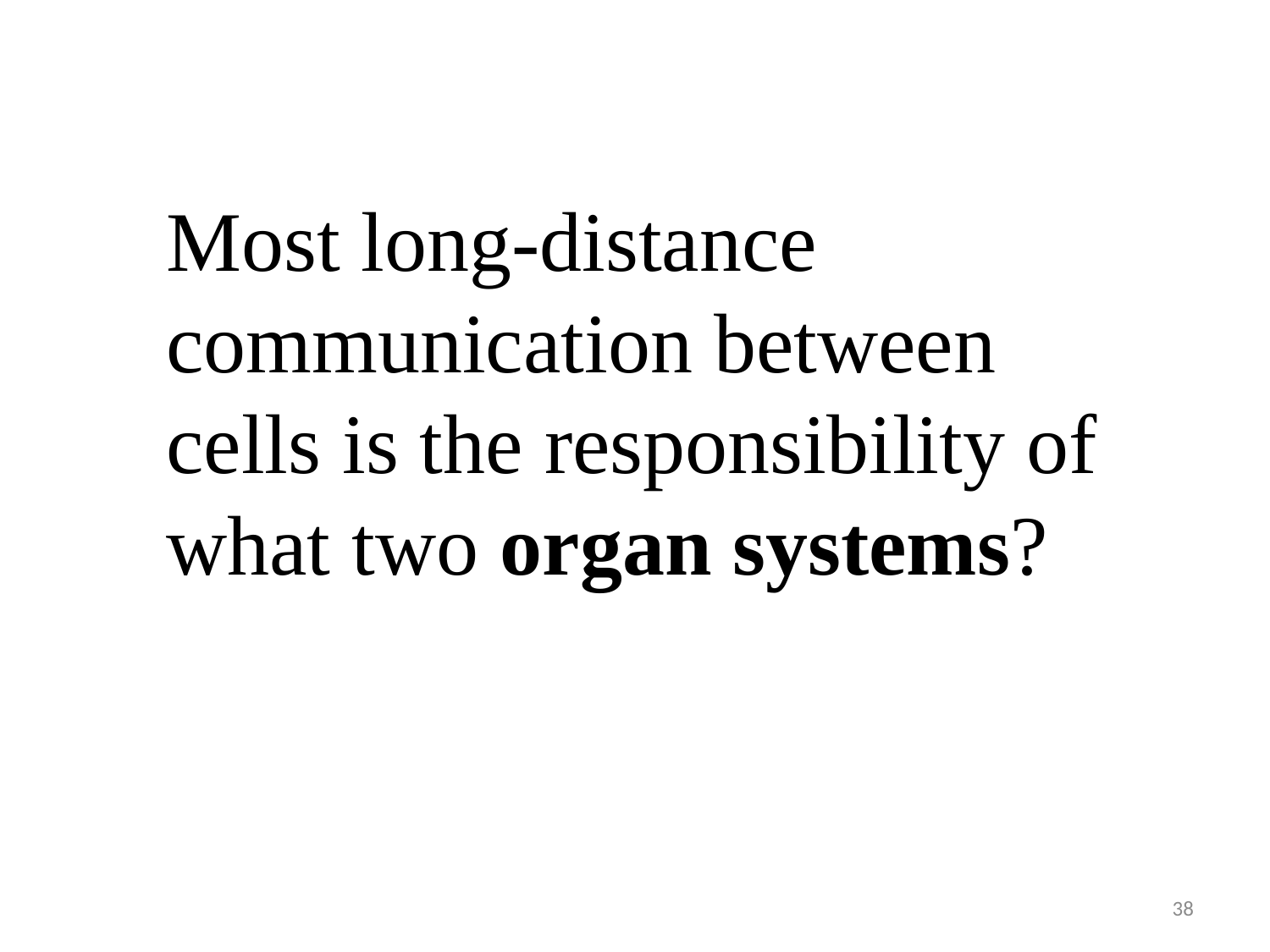

Most long-distance communication between cells is the responsibility of what two organ systems?
38